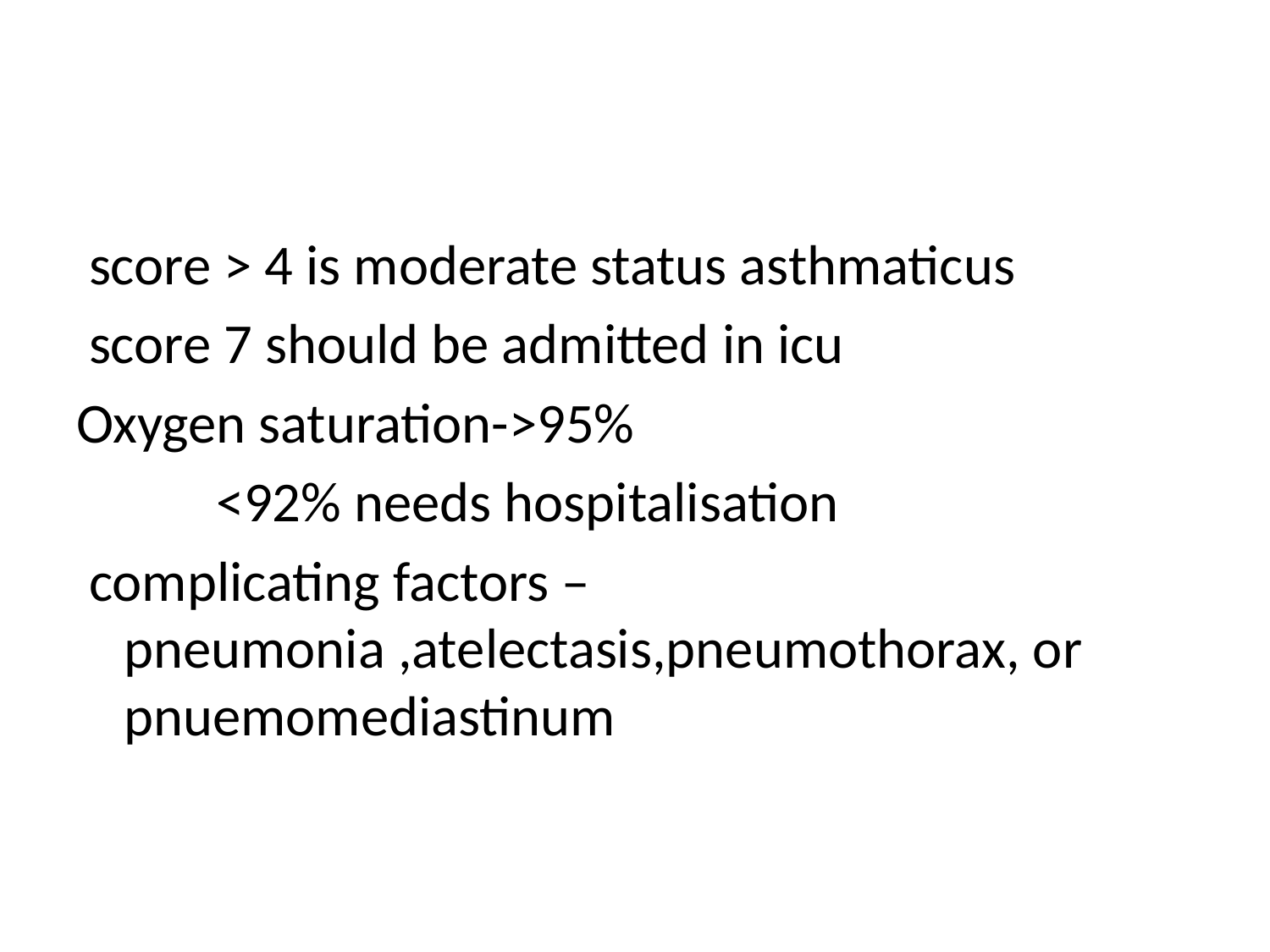

#
 score > 4 is moderate status asthmaticus
 score 7 should be admitted in icu
Oxygen saturation->95%
           <92% needs hospitalisation
 complicating factors – pneumonia ,atelectasis,pneumothorax, or pnuemomediastinum